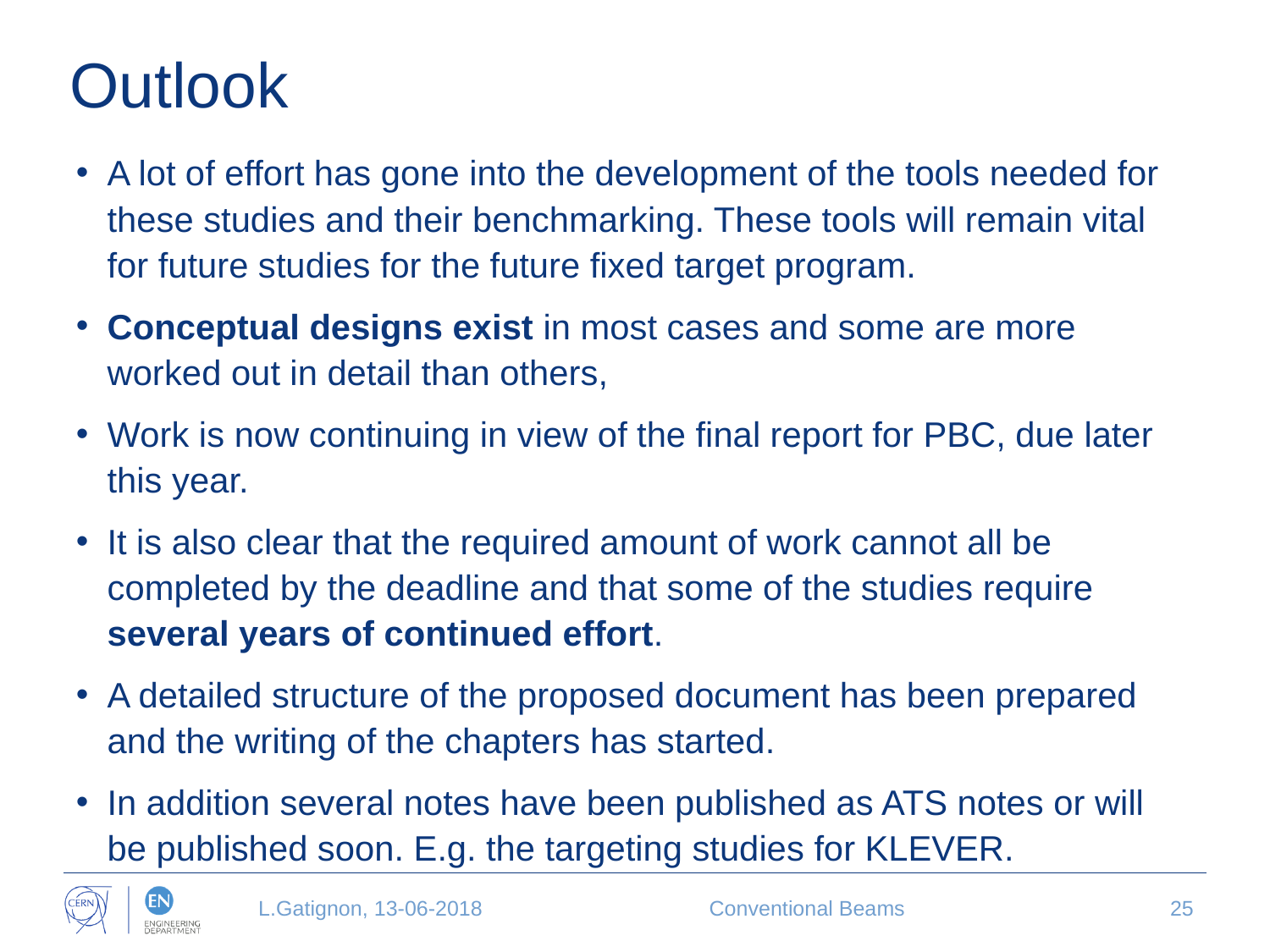

# Outlook
A lot of effort has gone into the development of the tools needed for these studies and their benchmarking. These tools will remain vital for future studies for the future fixed target program.
Conceptual designs exist in most cases and some are more worked out in detail than others,
Work is now continuing in view of the final report for PBC, due later this year.
It is also clear that the required amount of work cannot all be completed by the deadline and that some of the studies require several years of continued effort.
A detailed structure of the proposed document has been prepared and the writing of the chapters has started.
In addition several notes have been published as ATS notes or will be published soon. E.g. the targeting studies for KLEVER.
L.Gatignon, 13-06-2018
Conventional Beams
25